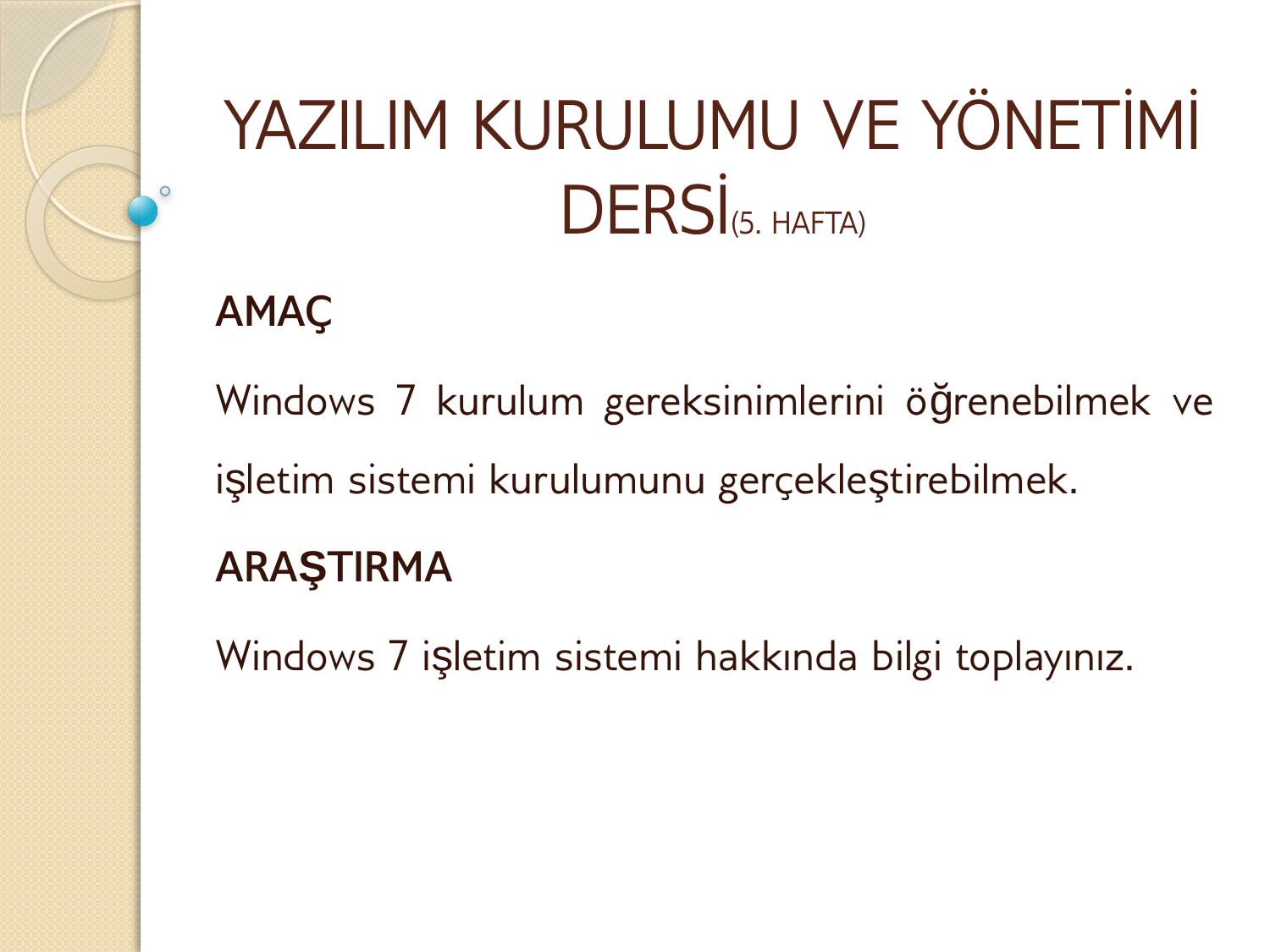

# YAZILIM KURULUMU VE YÖNETİMİ DERSİ(5. HAFTA)
AMAÇ
	Windows 7 kurulum gereksinimlerini öğrenebilmek ve işletim sistemi kurulumunu gerçekleştirebilmek.
ARAŞTIRMA
	Windows 7 işletim sistemi hakkında bilgi toplayınız.